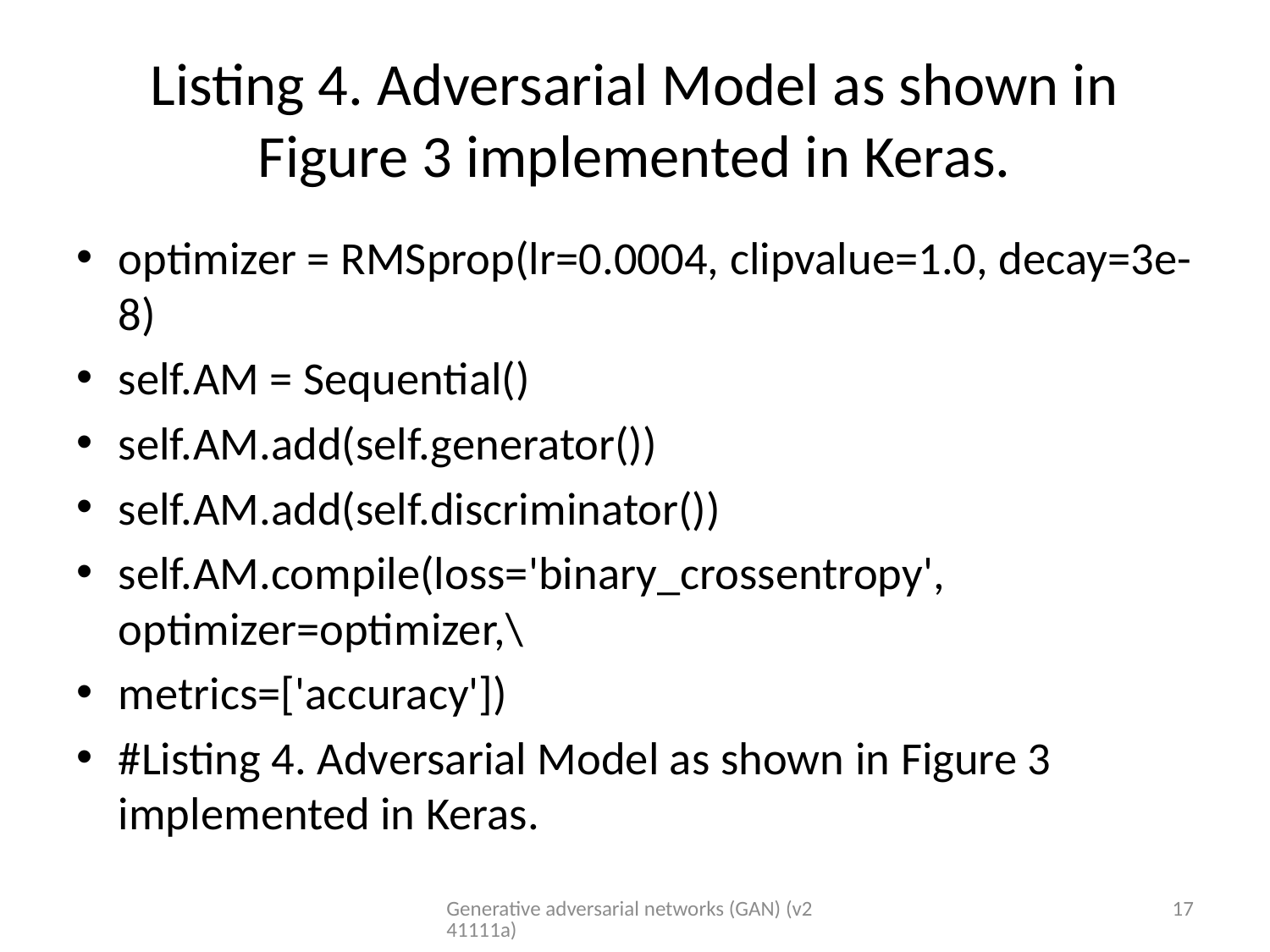

# Listing 4. Adversarial Model as shown in Figure 3 implemented in Keras.
optimizer = RMSprop(lr=0.0004, clipvalue=1.0, decay=3e-8)
self.AM = Sequential()
self.AM.add(self.generator())
self.AM.add(self.discriminator())
self.AM.compile(loss='binary_crossentropy', optimizer=optimizer,\
metrics=['accuracy'])
#Listing 4. Adversarial Model as shown in Figure 3 implemented in Keras.
Generative adversarial networks (GAN) (v241111a)
17